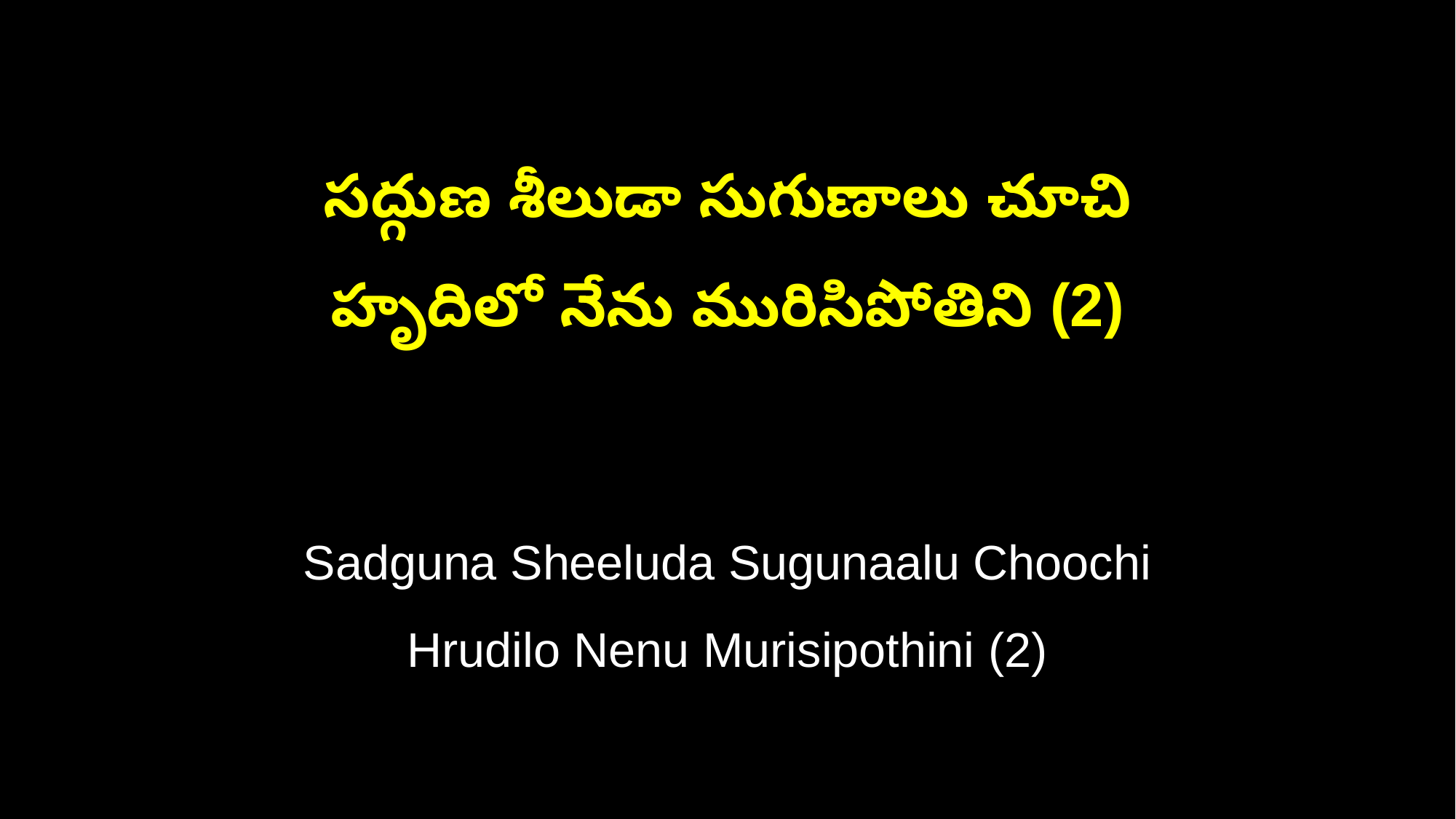

సద్గుణ శీలుడా సుగుణాలు చూచి
హృదిలో నేను మురిసిపోతిని (2)
Sadguna Sheeluda Sugunaalu Choochi
Hrudilo Nenu Murisipothini (2)